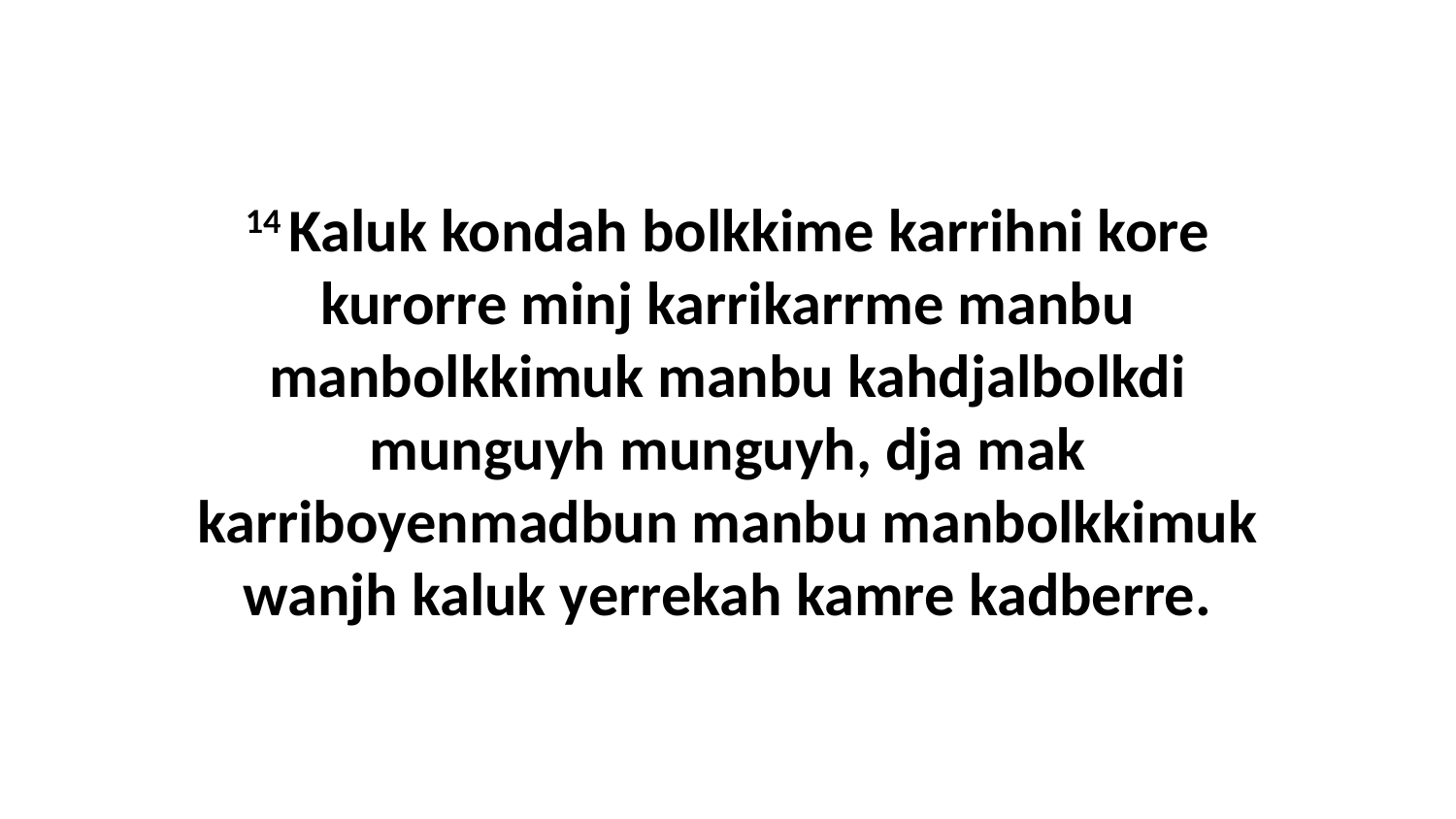

14 Kaluk kondah bolkkime karrihni kore kurorre minj karrikarrme manbu manbolkkimuk manbu kahdjalbolkdi munguyh munguyh, dja mak karriboyenmadbun manbu manbolkkimuk wanjh kaluk yerrekah kamre kadberre.